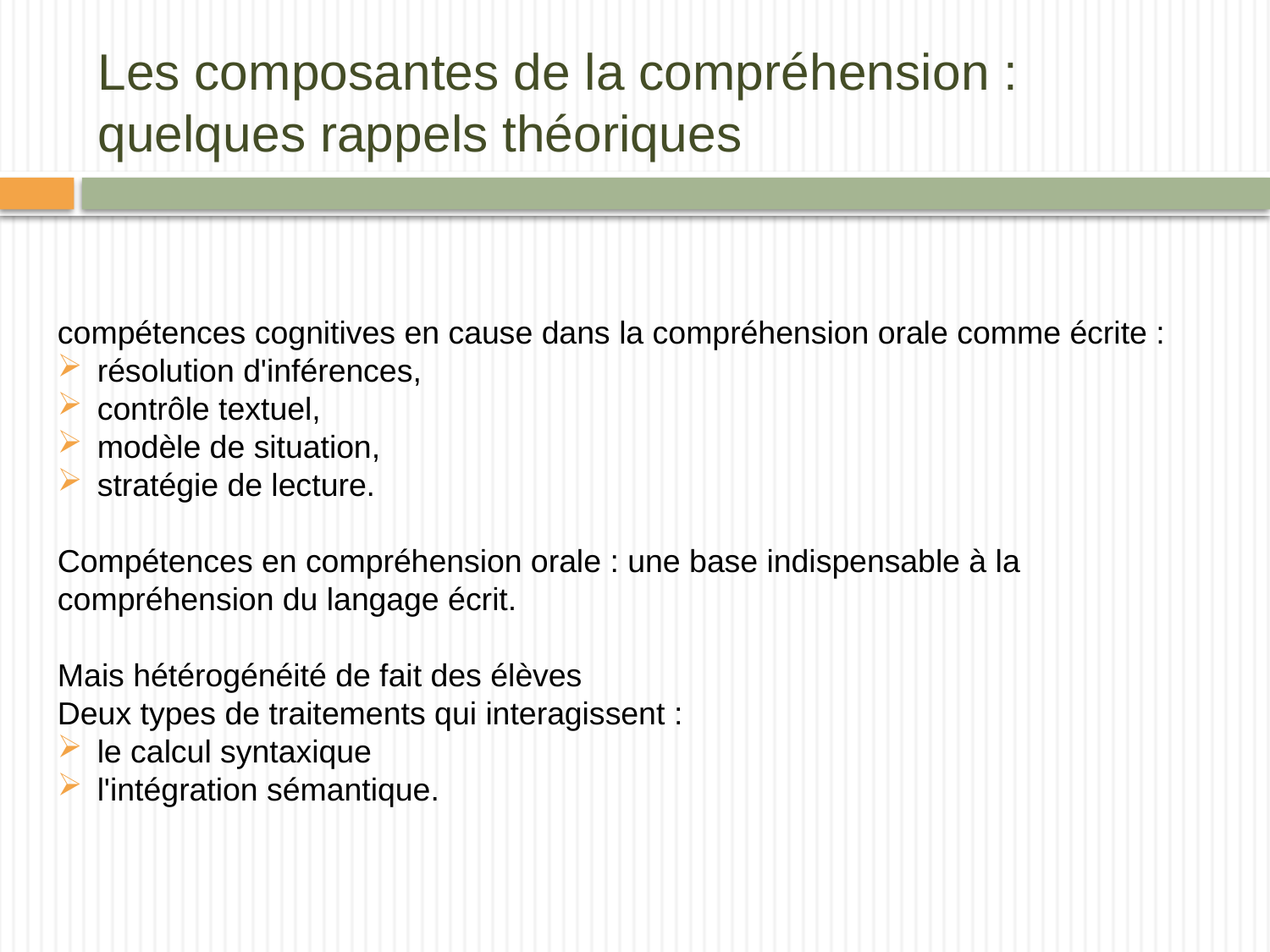

# Les composantes de la compréhension : quelques rappels théoriques
compétences cognitives en cause dans la compréhension orale comme écrite :
résolution d'inférences,
contrôle textuel,
modèle de situation,
stratégie de lecture.

Compétences en compréhension orale : une base indispensable à la compréhension du langage écrit.

Mais hétérogénéité de fait des élèves
Deux types de traitements qui interagissent :
le calcul syntaxique
l'intégration sémantique.